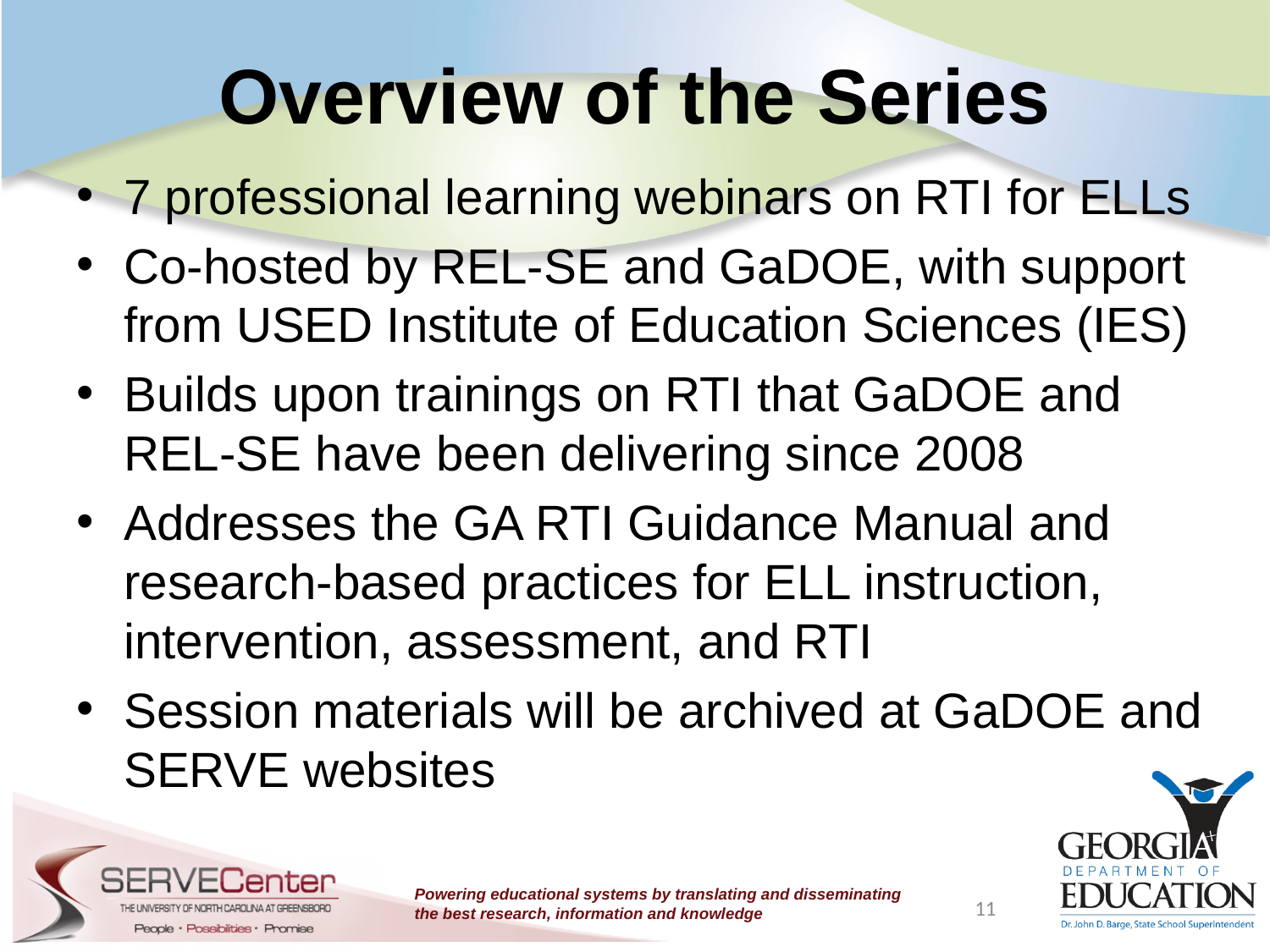

# Overview of the Series
7 professional learning webinars on RTI for ELLs
Co-hosted by REL-SE and GaDOE, with support from USED Institute of Education Sciences (IES)
Builds upon trainings on RTI that GaDOE and REL-SE have been delivering since 2008
Addresses the GA RTI Guidance Manual and research-based practices for ELL instruction, intervention, assessment, and RTI
Session materials will be archived at GaDOE and SERVE websites
11